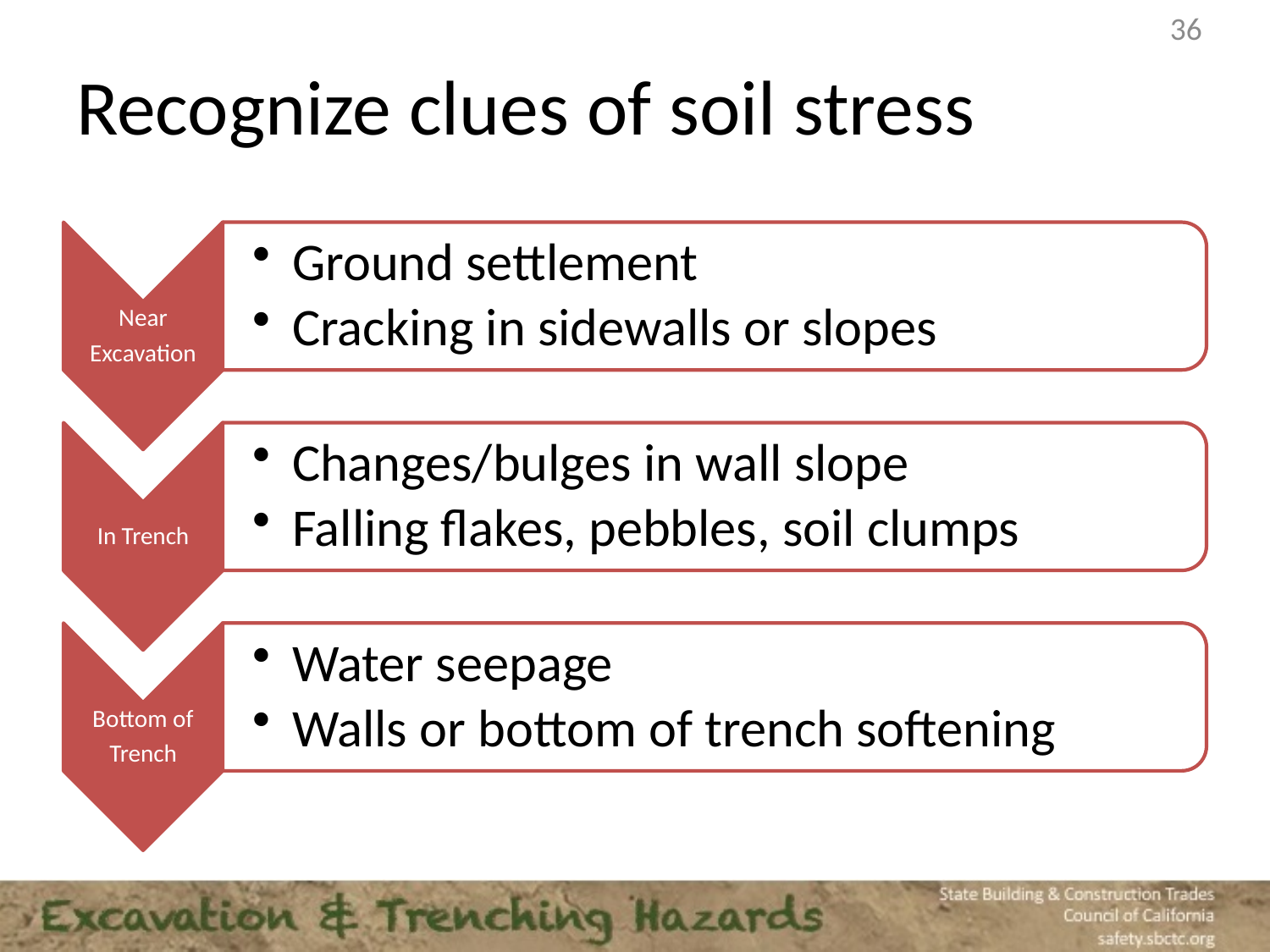

36
# Recognize clues of soil stress
Near
Excavation
Ground settlement
Cracking in sidewalls or slopes
In Trench
Changes/bulges in wall slope
Falling flakes, pebbles, soil clumps
Bottom of
Trench
Water seepage
Walls or bottom of trench softening